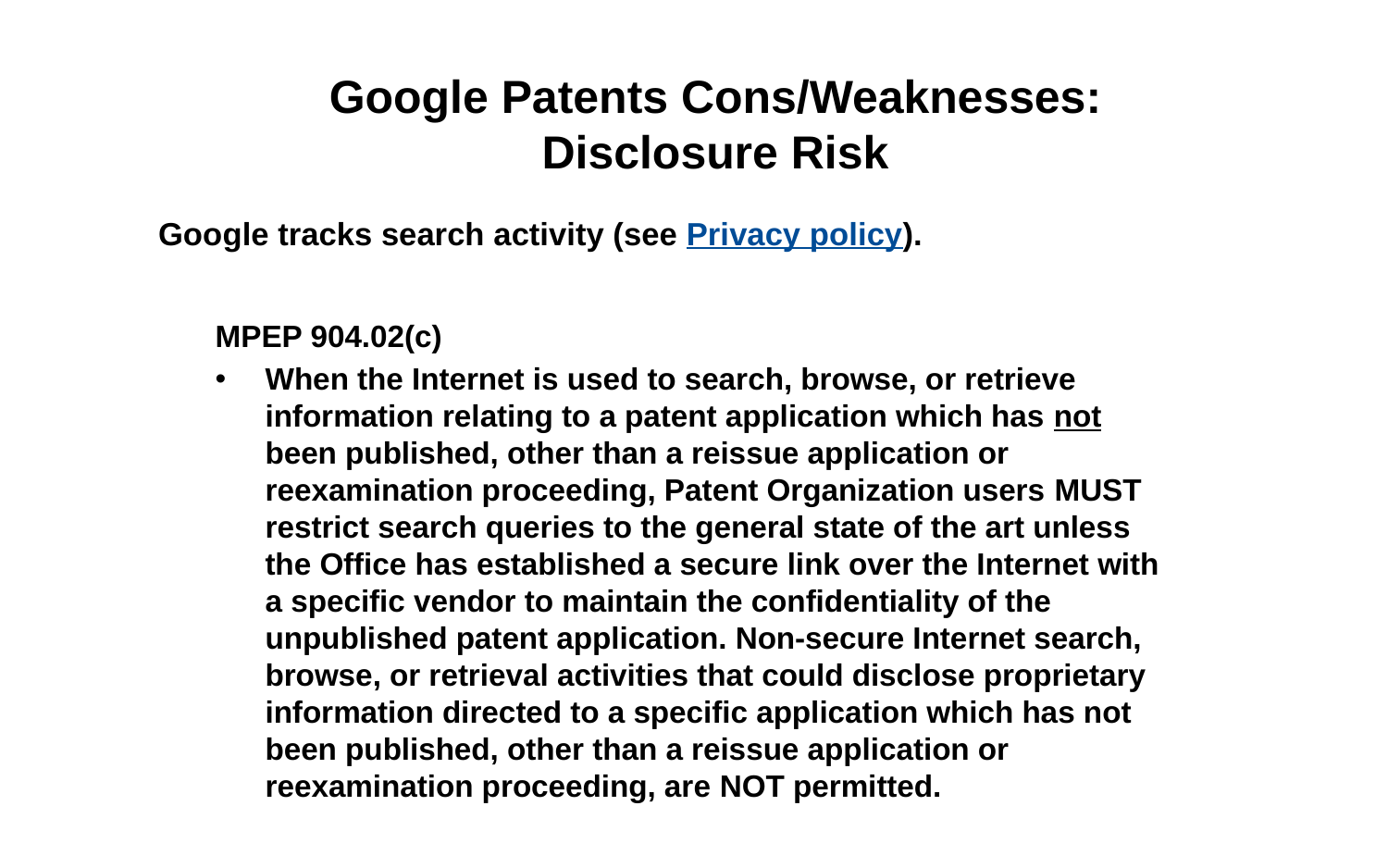

# Google Patents Cons/Weaknesses: Disclosure Risk
Google tracks search activity (see Privacy policy).

MPEP 904.02(c)
When the Internet is used to search, browse, or retrieve information relating to a patent application which has not been published, other than a reissue application or reexamination proceeding, Patent Organization users MUST restrict search queries to the general state of the art unless the Office has established a secure link over the Internet with a specific vendor to maintain the confidentiality of the unpublished patent application. Non-secure Internet search, browse, or retrieval activities that could disclose proprietary information directed to a specific application which has not been published, other than a reissue application or reexamination proceeding, are NOT permitted.
22